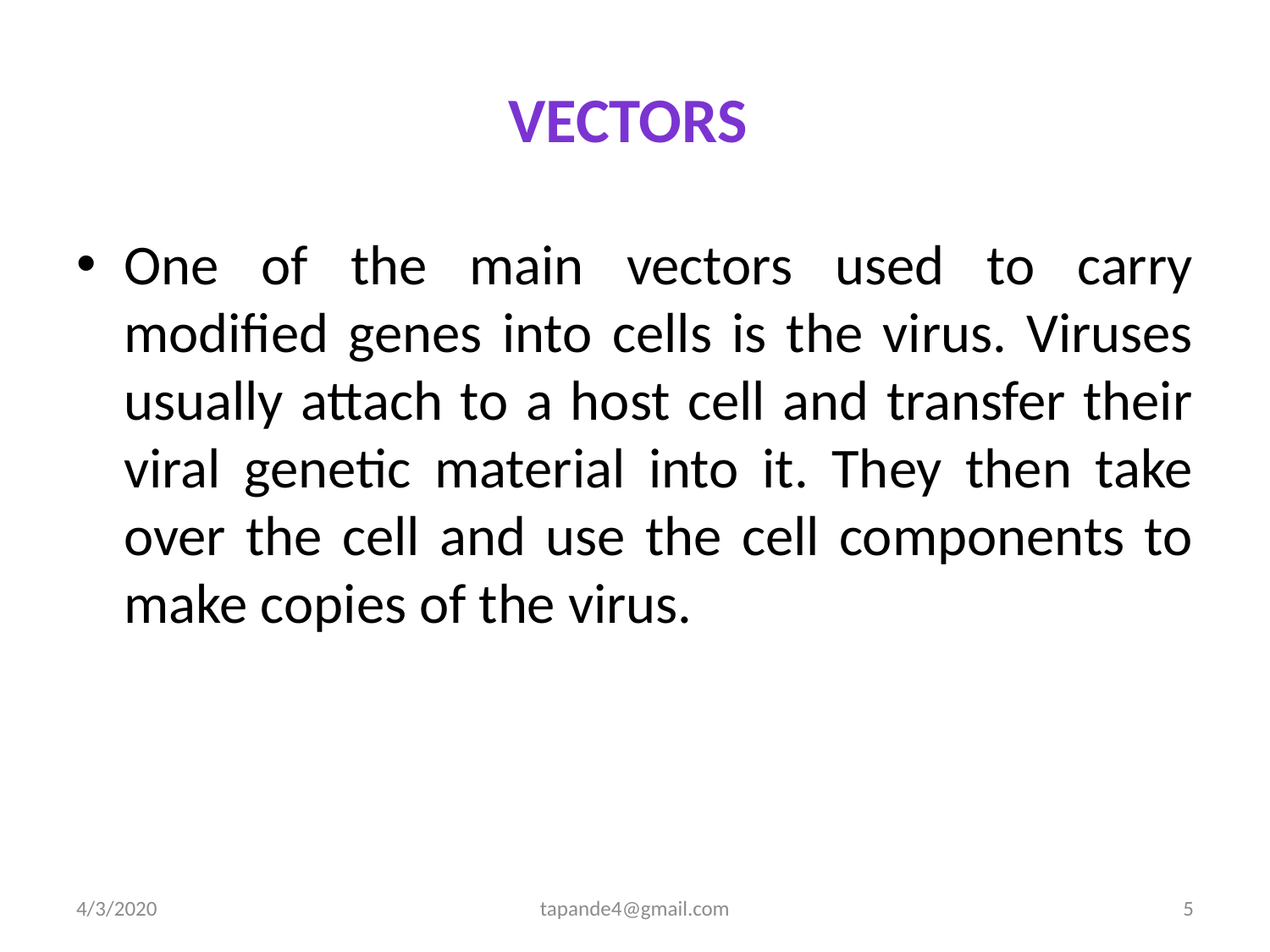

# Vectors
One of the main vectors used to carry modified genes into cells is the virus. Viruses usually attach to a host cell and transfer their viral genetic material into it. They then take over the cell and use the cell components to make copies of the virus.
4/3/2020
tapande4@gmail.com
5